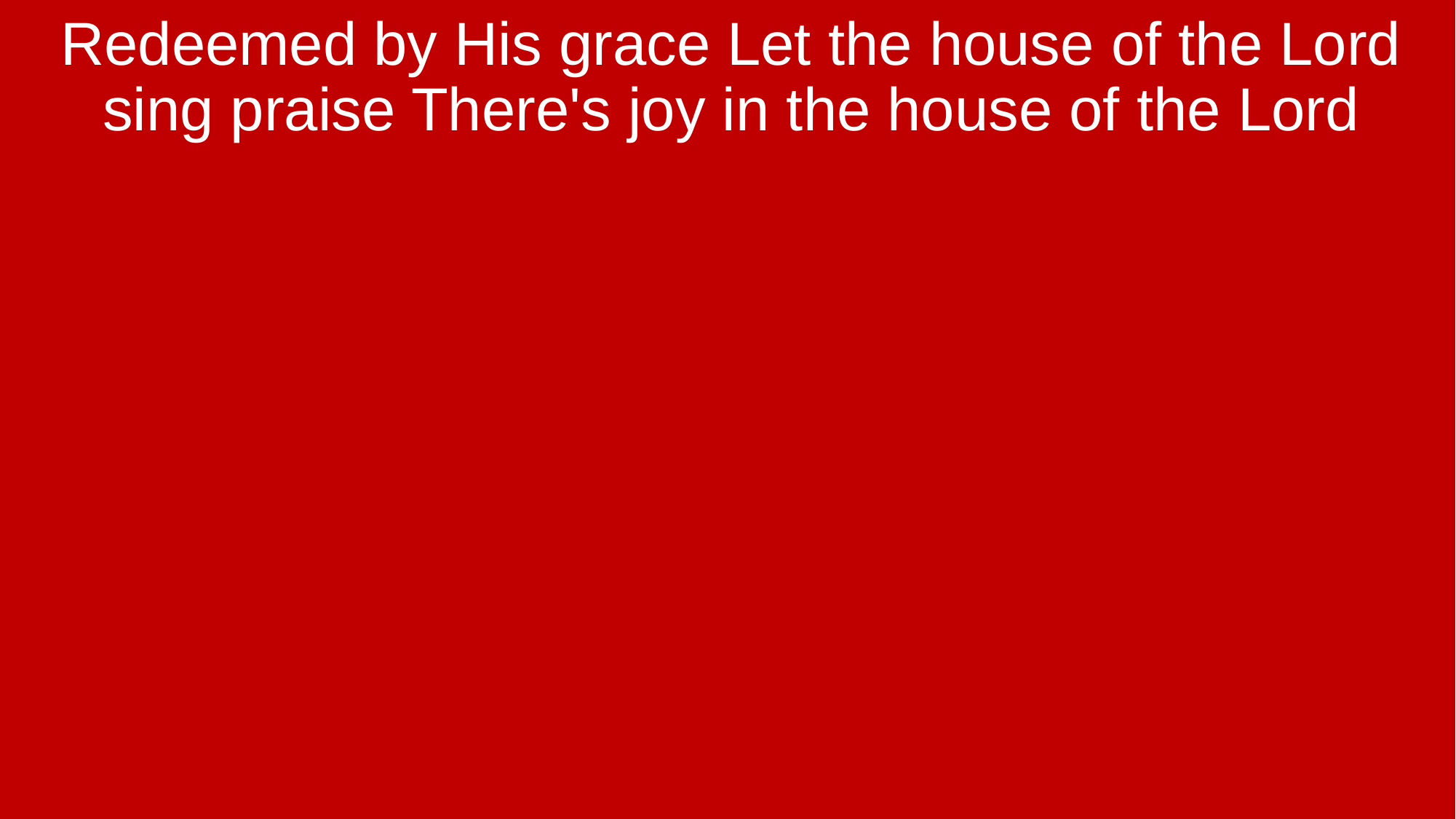

Redeemed by His grace Let the house of the Lord sing praise There's joy in the house of the Lord